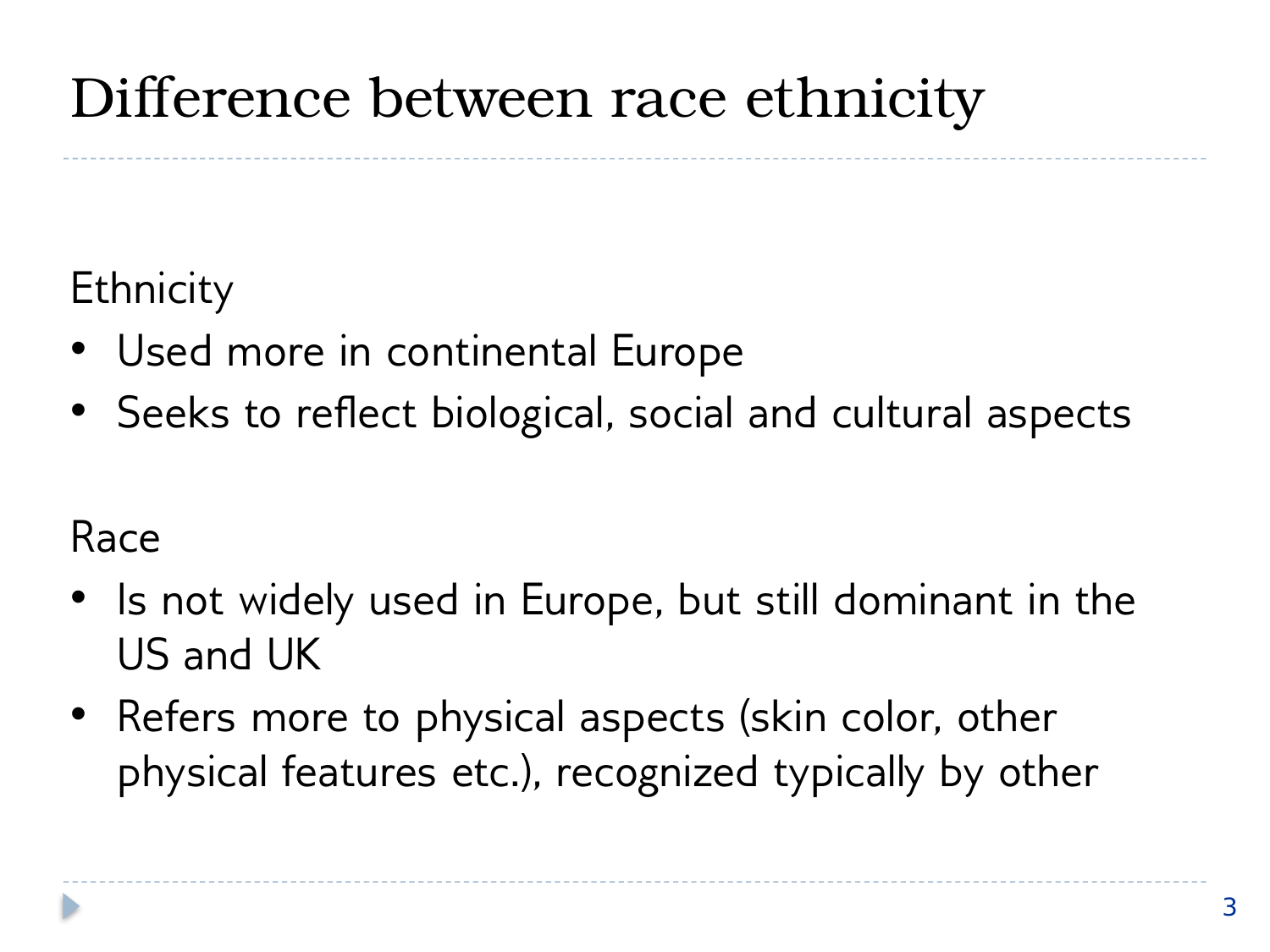

# Difference between race ethnicity
Ethnicity
Used more in continental Europe
Seeks to reflect biological, social and cultural aspects

Race
Is not widely used in Europe, but still dominant in the US and UK
Refers more to physical aspects (skin color, other physical features etc.), recognized typically by other

3